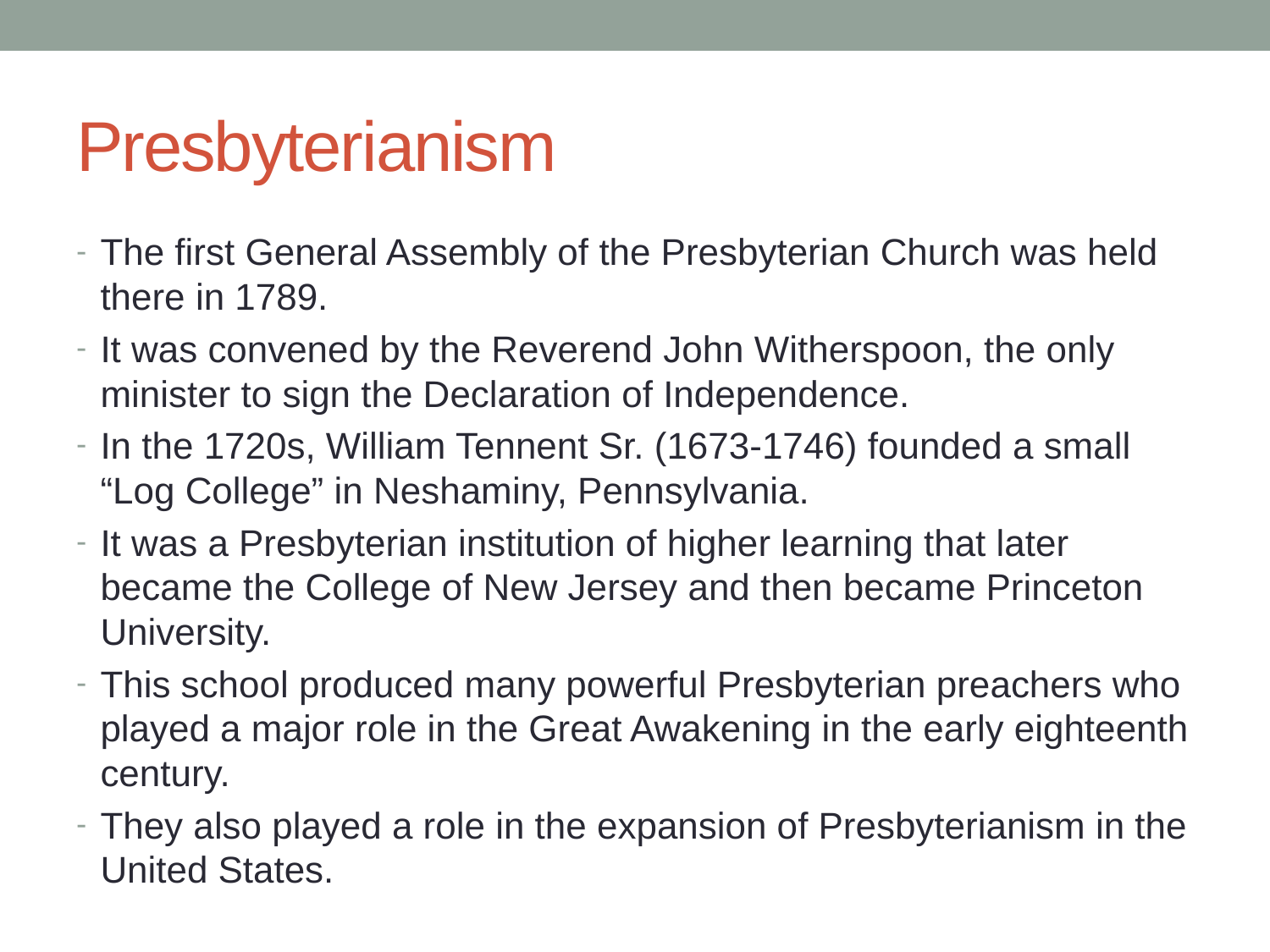

# Presbyterianism
The first General Assembly of the Presbyterian Church was held there in 1789.
It was convened by the Reverend John Witherspoon, the only minister to sign the Declaration of Independence.
In the 1720s, William Tennent Sr. (1673-1746) founded a small “Log College” in Neshaminy, Pennsylvania.
It was a Presbyterian institution of higher learning that later became the College of New Jersey and then became Princeton University.
This school produced many powerful Presbyterian preachers who played a major role in the Great Awakening in the early eighteenth century.
They also played a role in the expansion of Presbyterianism in the United States.